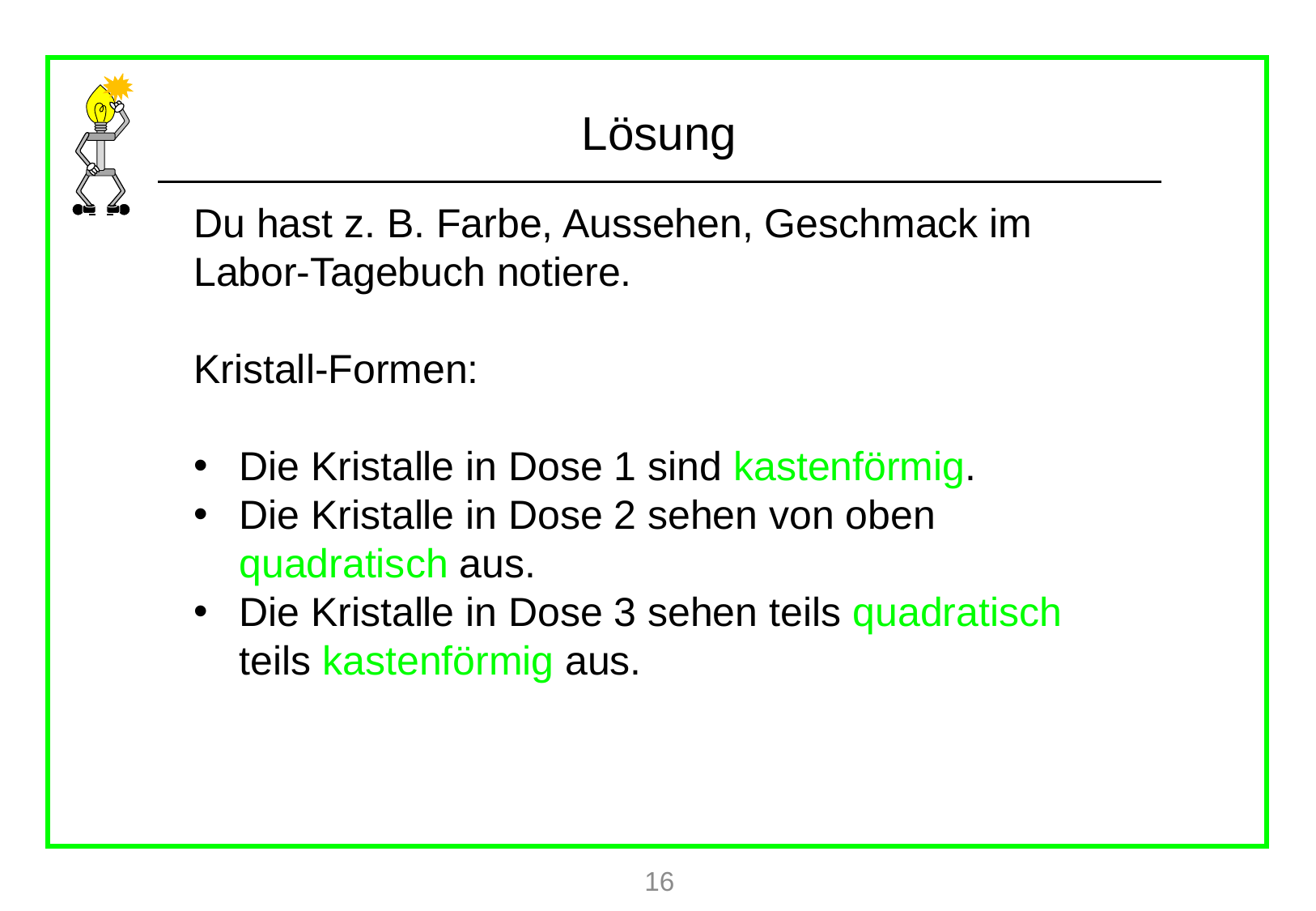

Du hast z. B. Farbe, Aussehen, Geschmack im Labor-Tagebuch notiere.

Kristall-Formen:

Die Kristalle in Dose 1 sind kastenförmig.
Die Kristalle in Dose 2 sehen von oben quadratisch aus.
Die Kristalle in Dose 3 sehen teils quadratisch teils kastenförmig aus.
16